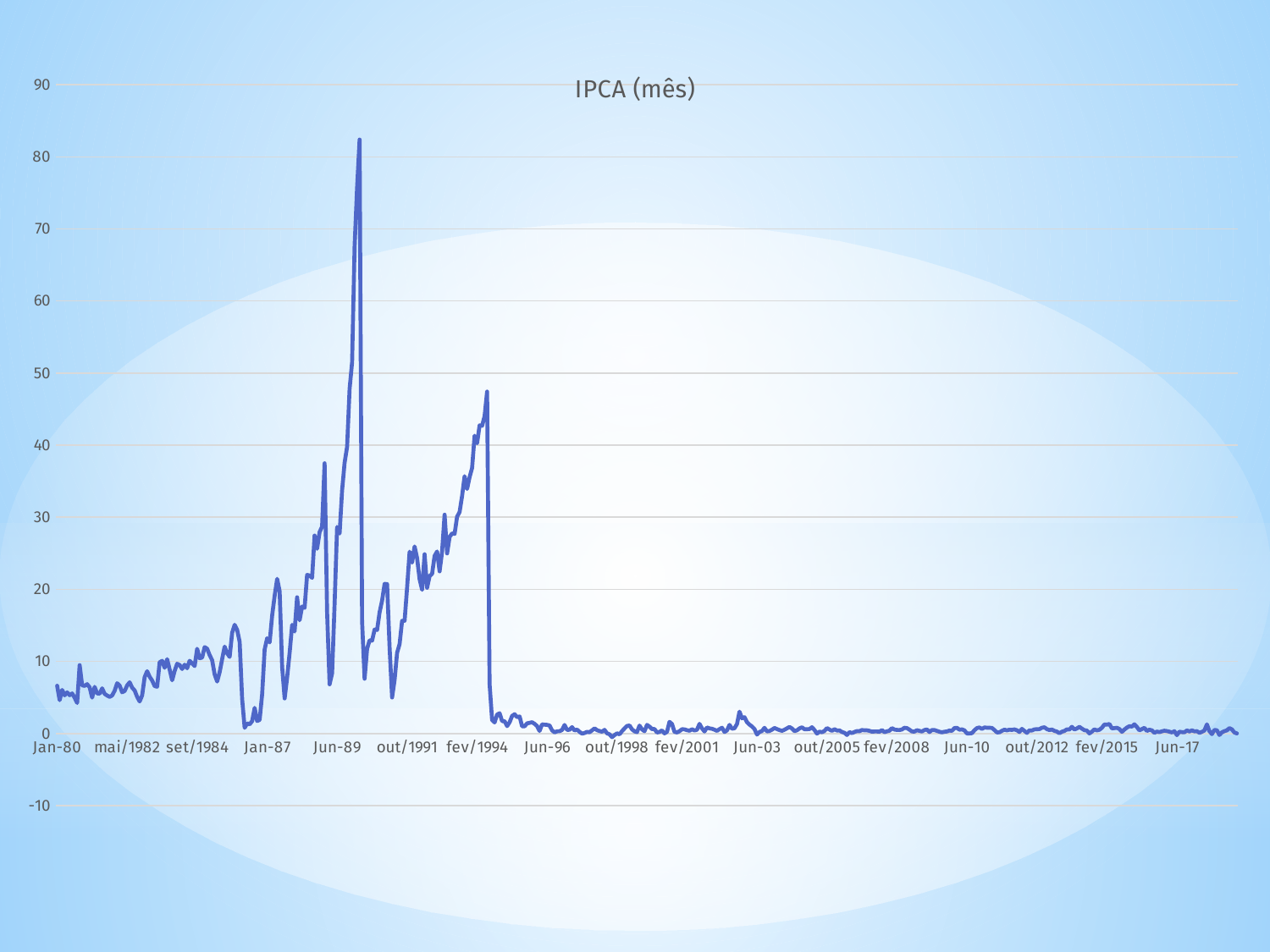

### Chart:

| Category |  |
|---|---|
| Jan-80 | 6.62 |
| fev/1980 | 4.62 |
| Mar-80 | 6.04 |
| abr/1980 | 5.29 |
| mai/1980 | 5.7 |
| Jun-80 | 5.31 |
| Jul-80 | 5.55 |
| ago/1980 | 4.95 |
| set/1980 | 4.23 |
| out/1980 | 9.48 |
| Nov-80 | 6.67 |
| dez/1980 | 6.61 |
| Jan-81 | 6.84 |
| fev/1981 | 6.4 |
| Mar-81 | 4.97 |
| abr/1981 | 6.46 |
| mai/1981 | 5.56 |
| Jun-81 | 5.52 |
| Jul-81 | 6.26 |
| ago/1981 | 5.5 |
| set/1981 | 5.26 |
| out/1981 | 5.08 |
| Nov-81 | 5.27 |
| dez/1981 | 5.93 |
| Jan-82 | 6.97 |
| fev/1982 | 6.64 |
| Mar-82 | 5.71 |
| abr/1982 | 5.89 |
| mai/1982 | 6.66 |
| Jun-82 | 7.1 |
| Jul-82 | 6.36 |
| ago/1982 | 5.97 |
| set/1982 | 5.08 |
| out/1982 | 4.44 |
| Nov-82 | 5.29 |
| dez/1982 | 7.81 |
| Jan-83 | 8.64 |
| fev/1983 | 7.86 |
| Mar-83 | 7.34 |
| abr/1983 | 6.58 |
| mai/1983 | 6.48 |
| Jun-83 | 9.88 |
| Jul-83 | 10.08 |
| ago/1983 | 9.11 |
| set/1983 | 10.3 |
| out/1983 | 8.87 |
| Nov-83 | 7.38 |
| dez/1983 | 8.68 |
| Jan-84 | 9.67 |
| fev/1984 | 9.5 |
| Mar-84 | 8.94 |
| abr/1984 | 9.54 |
| mai/1984 | 9.05 |
| Jun-84 | 10.08 |
| Jul-84 | 9.72 |
| ago/1984 | 9.35 |
| set/1984 | 11.75 |
| out/1984 | 10.44 |
| Nov-84 | 10.53 |
| dez/1984 | 11.98 |
| Jan-85 | 11.76 |
| fev/1985 | 10.87 |
| Mar-85 | 10.16 |
| abr/1985 | 8.2 |
| mai/1985 | 7.2 |
| Jun-85 | 8.49 |
| Jul-85 | 10.31 |
| ago/1985 | 12.05 |
| set/1985 | 11.12 |
| out/1985 | 10.62 |
| Nov-85 | 13.97 |
| dez/1985 | 15.07 |
| Jan-86 | 14.37 |
| fev/1986 | 12.72 |
| Mar-86 | 4.77 |
| abr/1986 | 0.78 |
| mai/1986 | 1.4 |
| Jun-86 | 1.27 |
| Jul-86 | 1.71 |
| ago/1986 | 3.55 |
| set/1986 | 1.72 |
| out/1986 | 1.9 |
| Nov-86 | 5.45 |
| dez/1986 | 11.65 |
| Jan-87 | 13.21 |
| fev/1987 | 12.64 |
| Mar-87 | 16.37 |
| abr/1987 | 19.1 |
| mai/1987 | 21.45 |
| Jun-87 | 19.71 |
| Jul-87 | 9.21 |
| ago/1987 | 4.87 |
| set/1987 | 7.78 |
| out/1987 | 11.22 |
| Nov-87 | 15.08 |
| dez/1987 | 14.15 |
| Jan-88 | 18.89 |
| fev/1988 | 15.7 |
| Mar-88 | 17.6 |
| mai/1988 | 17.42 |
| Jun-88 | 22.0 |
| Jul-88 | 21.91 |
| ago/1988 | 21.59 |
| set/1988 | 27.45 |
| out/1988 | 25.62 |
| Nov-88 | 27.94 |
| dez/1988 | 28.7 |
| Jan-89 | 37.49 |
| fev/1989 | 16.78 |
| Mar-89 | 6.82 |
| abr/1989 | 8.33 |
| mai/1989 | 17.92 |
| Jun-89 | 28.65 |
| Jul-89 | 27.74 |
| ago/1989 | 33.71 |
| set/1989 | 37.56 |
| out/1989 | 39.77 |
| Nov-89 | 47.82 |
| dez/1989 | 51.5 |
| Jan-90 | 67.55 |
| fev/1990 | 75.73 |
| Mar-90 | 82.39 |
| abr/1990 | 15.52 |
| mai/1990 | 7.59 |
| Jun-90 | 11.75 |
| Jul-90 | 12.92 |
| ago/1990 | 12.88 |
| set/1990 | 14.41 |
| out/1990 | 14.36 |
| Nov-90 | 16.81 |
| dez/1990 | 18.44 |
| Jan-91 | 20.75 |
| fev/1991 | 20.72 |
| Mar-91 | 11.92 |
| abr/1991 | 4.99 |
| mai/1991 | 7.43 |
| Jun-91 | 11.19 |
| Jul-91 | 12.41 |
| ago/1991 | 15.63 |
| set/1991 | 15.63 |
| out/1991 | 20.23 |
| Nov-91 | 25.21 |
| dez/1991 | 23.71 |
| Jan-92 | 25.94 |
| fev/1992 | 24.32 |
| Mar-92 | 21.4 |
| abr/1992 | 19.93 |
| mai/1992 | 24.86 |
| Jun-92 | 20.21 |
| Jul-92 | 21.83 |
| ago/1992 | 22.14 |
| set/1992 | 24.63 |
| out/1992 | 25.24 |
| Nov-92 | 22.49 |
| dez/1992 | 25.24 |
| Jan-93 | 30.35 |
| fev/1993 | 24.98 |
| Mar-93 | 27.26 |
| abr/1993 | 27.75 |
| mai/1993 | 27.69 |
| Jun-93 | 30.07 |
| Jul-93 | 30.72 |
| ago/1993 | 32.96 |
| set/1993 | 35.69 |
| out/1993 | 33.92 |
| Nov-93 | 35.56 |
| dez/1993 | 36.84 |
| Jan-94 | 41.31 |
| fev/1994 | 40.27 |
| Mar-94 | 42.75 |
| abr/1994 | 42.68 |
| mai/1994 | 44.03 |
| Jun-94 | 47.43 |
| Jul-94 | 6.84 |
| ago/1994 | 1.86 |
| set/1994 | 1.53 |
| out/1994 | 2.62 |
| Nov-94 | 2.81 |
| dez/1994 | 1.71 |
| Jan-95 | 1.7 |
| fev/1995 | 1.02 |
| Mar-95 | 1.55 |
| abr/1995 | 2.43 |
| mai/1995 | 2.67 |
| Jun-95 | 2.26 |
| Jul-95 | 2.36 |
| ago/1995 | 0.99 |
| set/1995 | 0.99 |
| out/1995 | 1.41 |
| Nov-95 | 1.47 |
| dez/1995 | 1.56 |
| Jan-96 | 1.34 |
| fev/1996 | 1.03 |
| Mar-96 | 0.35 |
| abr/1996 | 1.26 |
| mai/1996 | 1.22 |
| Jun-96 | 1.19 |
| Jul-96 | 1.11 |
| ago/1996 | 0.44 |
| set/1996 | 0.15 |
| out/1996 | 0.3 |
| Nov-96 | 0.32 |
| dez/1996 | 0.47 |
| Jan-97 | 1.18 |
| fev/1997 | 0.5 |
| Mar-97 | 0.51 |
| abr/1997 | 0.88 |
| mai/1997 | 0.41 |
| Jun-97 | 0.54 |
| Jul-97 | 0.22 |
| ago/1997 | -0.02 |
| set/1997 | 0.06 |
| out/1997 | 0.23 |
| Nov-97 | 0.17 |
| dez/1997 | 0.43 |
| Jan-98 | 0.71 |
| fev/1998 | 0.46 |
| Mar-98 | 0.34 |
| abr/1998 | 0.24 |
| mai/1998 | 0.5 |
| Jun-98 | 0.02 |
| Jul-98 | -0.12 |
| ago/1998 | -0.51 |
| set/1998 | -0.22 |
| out/1998 | 0.02 |
| Nov-98 | -0.12 |
| dez/1998 | 0.33 |
| Jan-99 | 0.7 |
| fev/1999 | 1.05 |
| Mar-99 | 1.1 |
| abr/1999 | 0.56 |
| mai/1999 | 0.3 |
| Jun-99 | 0.19 |
| Jul-99 | 1.09 |
| ago/1999 | 0.56 |
| set/1999 | 0.31 |
| out/1999 | 1.19 |
| Nov-99 | 0.95 |
| dez/1999 | 0.6 |
| Jan-00 | 0.62 |
| fev/2000 | 0.13 |
| Mar-00 | 0.22 |
| abr/2000 | 0.42 |
| mai/2000 | 0.01 |
| Jun-00 | 0.23 |
| Jul-00 | 1.61 |
| ago/2000 | 1.31 |
| set/2000 | 0.23 |
| out/2000 | 0.14 |
| Nov-00 | 0.32 |
| dez/2000 | 0.59 |
| Jan-01 | 0.57 |
| fev/2001 | 0.46 |
| Mar-01 | 0.38 |
| abr/2001 | 0.58 |
| mai/2001 | 0.41 |
| Jun-01 | 0.52 |
| Jul-01 | 1.33 |
| ago/2001 | 0.7 |
| set/2001 | 0.28 |
| out/2001 | 0.83 |
| Nov-01 | 0.71 |
| dez/2001 | 0.65 |
| Jan-02 | 0.52 |
| fev/2002 | 0.36 |
| Mar-02 | 0.6 |
| abr/2002 | 0.8 |
| mai/2002 | 0.21 |
| Jun-02 | 0.42 |
| Jul-02 | 1.19 |
| ago/2002 | 0.65 |
| set/2002 | 0.72 |
| out/2002 | 1.31 |
| Nov-02 | 3.02 |
| dez/2002 | 2.1 |
| Jan-03 | 2.25 |
| fev/2003 | 1.57 |
| Mar-03 | 1.23 |
| abr/2003 | 0.97 |
| mai/2003 | 0.61 |
| Jun-03 | -0.15 |
| Jul-03 | 0.2 |
| ago/2003 | 0.34 |
| set/2003 | 0.78 |
| out/2003 | 0.29 |
| Nov-03 | 0.34 |
| dez/2003 | 0.52 |
| Jan-04 | 0.76 |
| fev/2004 | 0.61 |
| Mar-04 | 0.47 |
| abr/2004 | 0.37 |
| mai/2004 | 0.51 |
| Jun-04 | 0.71 |
| Jul-04 | 0.91 |
| ago/2004 | 0.69 |
| set/2004 | 0.33 |
| out/2004 | 0.44 |
| Nov-04 | 0.69 |
| dez/2004 | 0.86 |
| Jan-05 | 0.58 |
| fev/2005 | 0.59 |
| Mar-05 | 0.61 |
| abr/2005 | 0.87 |
| mai/2005 | 0.49 |
| Jun-05 | -0.02 |
| Jul-05 | 0.25 |
| ago/2005 | 0.17 |
| set/2005 | 0.35 |
| out/2005 | 0.75 |
| Nov-05 | 0.55 |
| dez/2005 | 0.36 |
| Jan-06 | 0.59 |
| fev/2006 | 0.41 |
| Mar-06 | 0.43 |
| abr/2006 | 0.21 |
| mai/2006 | 0.1 |
| Jun-06 | -0.21 |
| Jul-06 | 0.19 |
| ago/2006 | 0.05 |
| set/2006 | 0.21 |
| out/2006 | 0.33 |
| Nov-06 | 0.31 |
| dez/2006 | 0.48 |
| Jan-07 | 0.44 |
| fev/2007 | 0.44 |
| Mar-07 | 0.37 |
| abr/2007 | 0.25 |
| mai/2007 | 0.28 |
| Jun-07 | 0.28 |
| Jul-07 | 0.24 |
| ago/2007 | 0.47 |
| set/2007 | 0.18 |
| out/2007 | 0.3 |
| Nov-07 | 0.38 |
| dez/2007 | 0.74 |
| Jan-08 | 0.54 |
| fev/2008 | 0.49 |
| Mar-08 | 0.48 |
| abr/2008 | 0.55 |
| mai/2008 | 0.79 |
| Jun-08 | 0.74 |
| Jul-08 | 0.53 |
| ago/2008 | 0.28 |
| set/2008 | 0.26 |
| out/2008 | 0.45 |
| Nov-08 | 0.36 |
| dez/2008 | 0.28 |
| Jan-09 | 0.48 |
| fev/2009 | 0.55 |
| Mar-09 | 0.2 |
| abr/2009 | 0.48 |
| mai/2009 | 0.47 |
| Jun-09 | 0.36 |
| Jul-09 | 0.24 |
| ago/2009 | 0.15 |
| set/2009 | 0.24 |
| out/2009 | 0.28 |
| Nov-09 | 0.41 |
| dez/2009 | 0.37 |
| Jan-10 | 0.75 |
| fev/2010 | 0.78 |
| Mar-10 | 0.52 |
| abr/2010 | 0.57 |
| mai/2010 | 0.43 |
| Jun-10 | 0.0 |
| Jul-10 | 0.01 |
| ago/2010 | 0.04 |
| set/2010 | 0.45 |
| out/2010 | 0.75 |
| Nov-10 | 0.83 |
| dez/2010 | 0.63 |
| Jan-11 | 0.83 |
| fev/2011 | 0.8 |
| Mar-11 | 0.79 |
| abr/2011 | 0.77 |
| mai/2011 | 0.47 |
| Jun-11 | 0.15 |
| Jul-11 | 0.16 |
| ago/2011 | 0.37 |
| set/2011 | 0.53 |
| out/2011 | 0.43 |
| Nov-11 | 0.52 |
| dez/2011 | 0.5 |
| Jan-12 | 0.56 |
| fev/2012 | 0.45 |
| Mar-12 | 0.21 |
| abr/2012 | 0.64 |
| mai/2012 | 0.36 |
| Jun-12 | 0.08 |
| Jul-12 | 0.43 |
| ago/2012 | 0.41 |
| set/2012 | 0.57 |
| out/2012 | 0.59 |
| Nov-12 | 0.6 |
| dez/2012 | 0.79 |
| Jan-13 | 0.86 |
| fev/2013 | 0.6 |
| Mar-13 | 0.47 |
| abr/2013 | 0.55 |
| mai/2013 | 0.37 |
| Jun-13 | 0.26 |
| Jul-13 | 0.03 |
| ago/2013 | 0.24 |
| set/2013 | 0.35 |
| out/2013 | 0.57 |
| Nov-13 | 0.54 |
| dez/2013 | 0.92 |
| Jan-14 | 0.55 |
| fev/2014 | 0.69 |
| Mar-14 | 0.92 |
| abr/2014 | 0.67 |
| mai/2014 | 0.46 |
| Jun-14 | 0.4 |
| Jul-14 | 0.01 |
| ago/2014 | 0.25 |
| set/2014 | 0.57 |
| out/2014 | 0.42 |
| Nov-14 | 0.51 |
| dez/2014 | 0.78 |
| Jan-15 | 1.24 |
| fev/2015 | 1.22 |
| Mar-15 | 1.32 |
| abr/2015 | 0.71 |
| mai/2015 | 0.74 |
| Jun-15 | 0.79 |
| Jul-15 | 0.62 |
| ago/2015 | 0.22 |
| set/2015 | 0.54 |
| out/2015 | 0.82 |
| Nov-15 | 1.01 |
| dez/2015 | 0.96 |
| Jan-16 | 1.27 |
| fev/2016 | 0.9 |
| Mar-16 | 0.43 |
| abr/2016 | 0.61 |
| mai/2016 | 0.78 |
| Jun-16 | 0.35 |
| Jul-16 | 0.52 |
| ago/2016 | 0.44 |
| set/2016 | 0.08 |
| out/2016 | 0.26 |
| Nov-16 | 0.18 |
| dez/2016 | 0.3 |
| Jan-17 | 0.38 |
| fev/2017 | 0.33 |
| Mar-17 | 0.25 |
| abr/2017 | 0.14 |
| mai/2017 | 0.31 |
| Jun-17 | -0.23 |
| Jul-17 | 0.24 |
| ago/2017 | 0.19 |
| set/2017 | 0.16 |
| out/2017 | 0.42 |
| Nov-17 | 0.28 |
| dez/2017 | 0.44 |
| Jan-18 | 0.29 |
| fev/2018 | 0.32 |
| Mar-18 | 0.09 |
| abr/2018 | 0.22 |
| mai/2018 | 0.4 |
| Jun-18 | 1.26 |
| Jul-18 | 0.33 |
| ago/2018 | -0.09 |
| set/2018 | 0.48 |
| out/2018 | 0.45 |
| Nov-18 | -0.21 |
| dez/2018 | 0.15 |
| Jan-19 | 0.32 |
| fev/2019 | 0.43 |
| Mar-19 | 0.75 |
| abr/2019 | 0.57 |
| mai/2019 | 0.13 |
| Jun-19 | 0.01 |